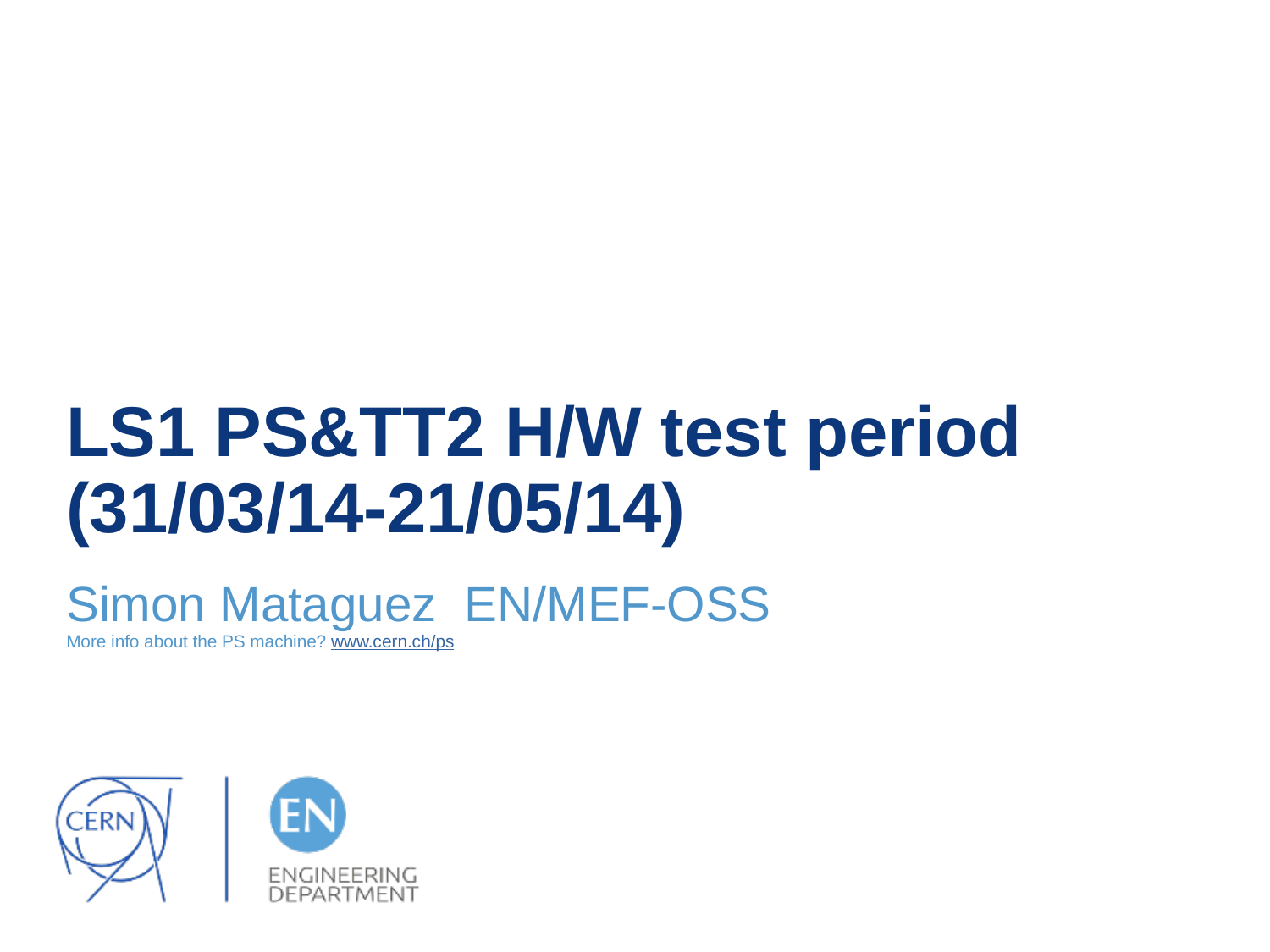

# LS1 PS&TT2 H/W test period (31/03/14-21/05/14)
Simon Mataguez  EN/MEF-OSS
More info about the PS machine? www.cern.ch/ps